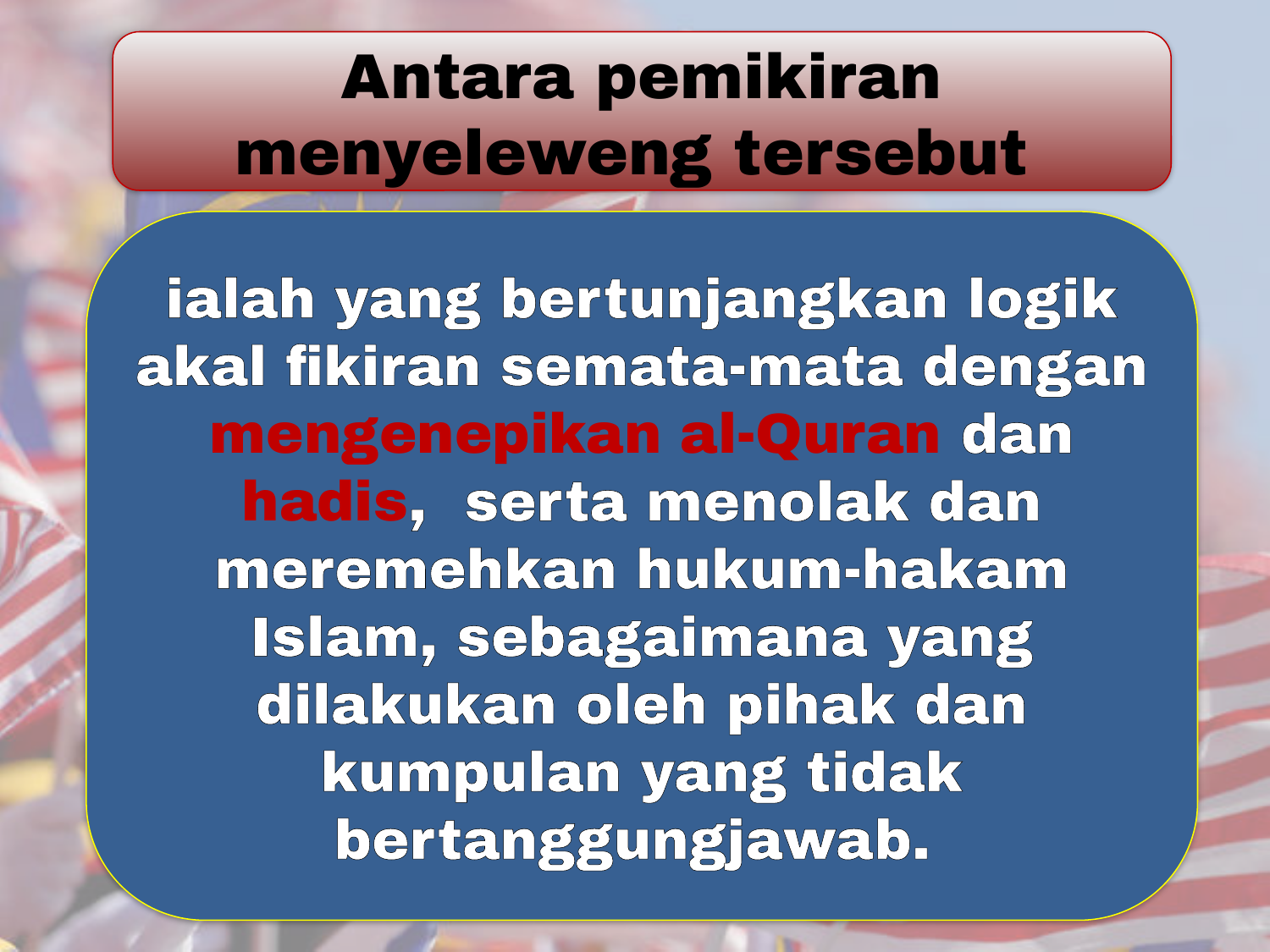

Antara pemikiran menyeleweng tersebut
ialah yang bertunjangkan logik akal fikiran semata-mata dengan mengenepikan al-Quran dan hadis,  serta menolak dan meremehkan hukum-hakam Islam, sebagaimana yang dilakukan oleh pihak dan kumpulan yang tidak bertanggungjawab.